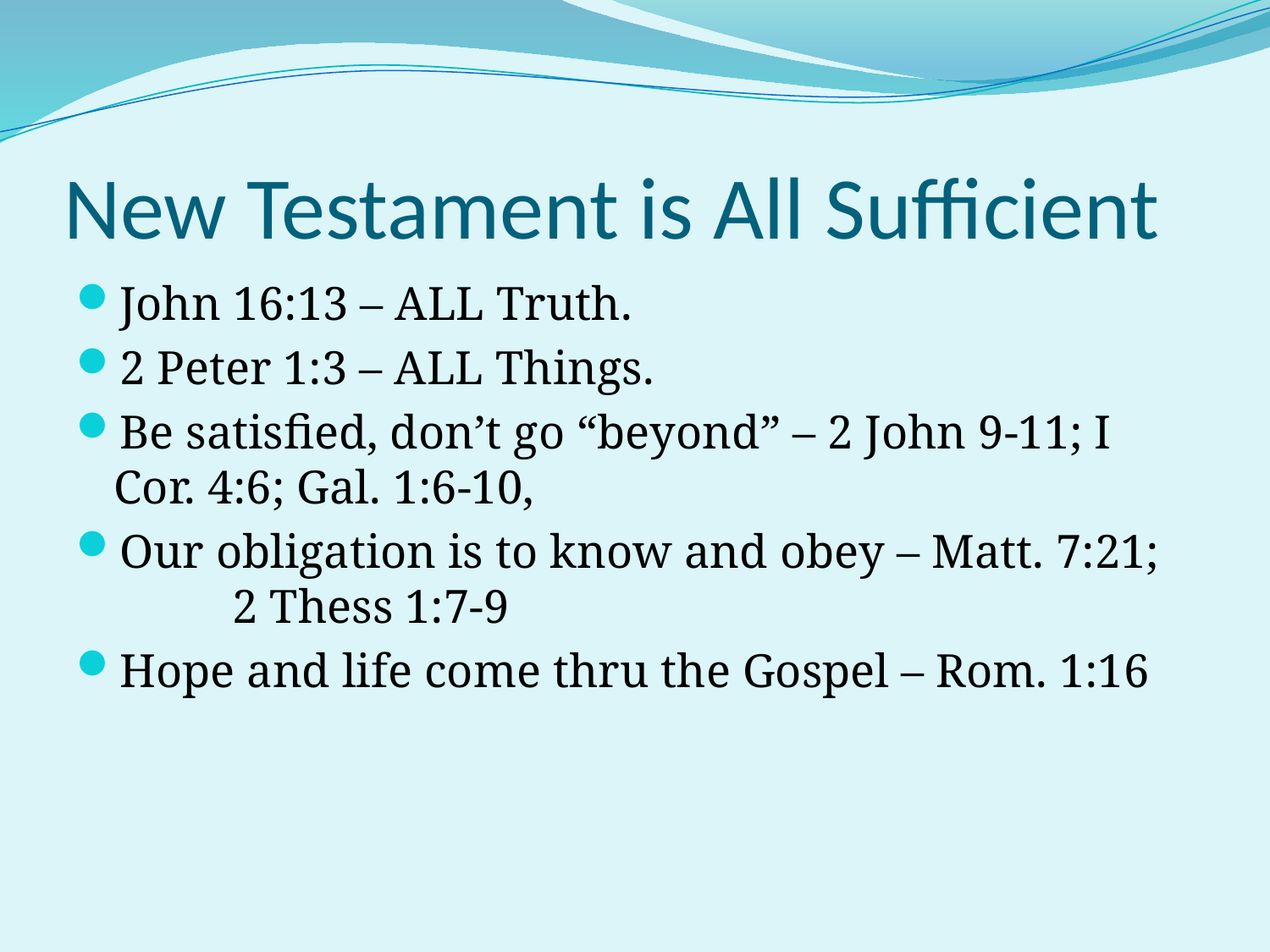

# New Testament is All Sufficient
John 16:13 – ALL Truth.
2 Peter 1:3 – ALL Things.
Be satisfied, don’t go “beyond” – 2 John 9-11; I Cor. 4:6; Gal. 1:6-10,
Our obligation is to know and obey – Matt. 7:21;             2 Thess 1:7-9
Hope and life come thru the Gospel – Rom. 1:16